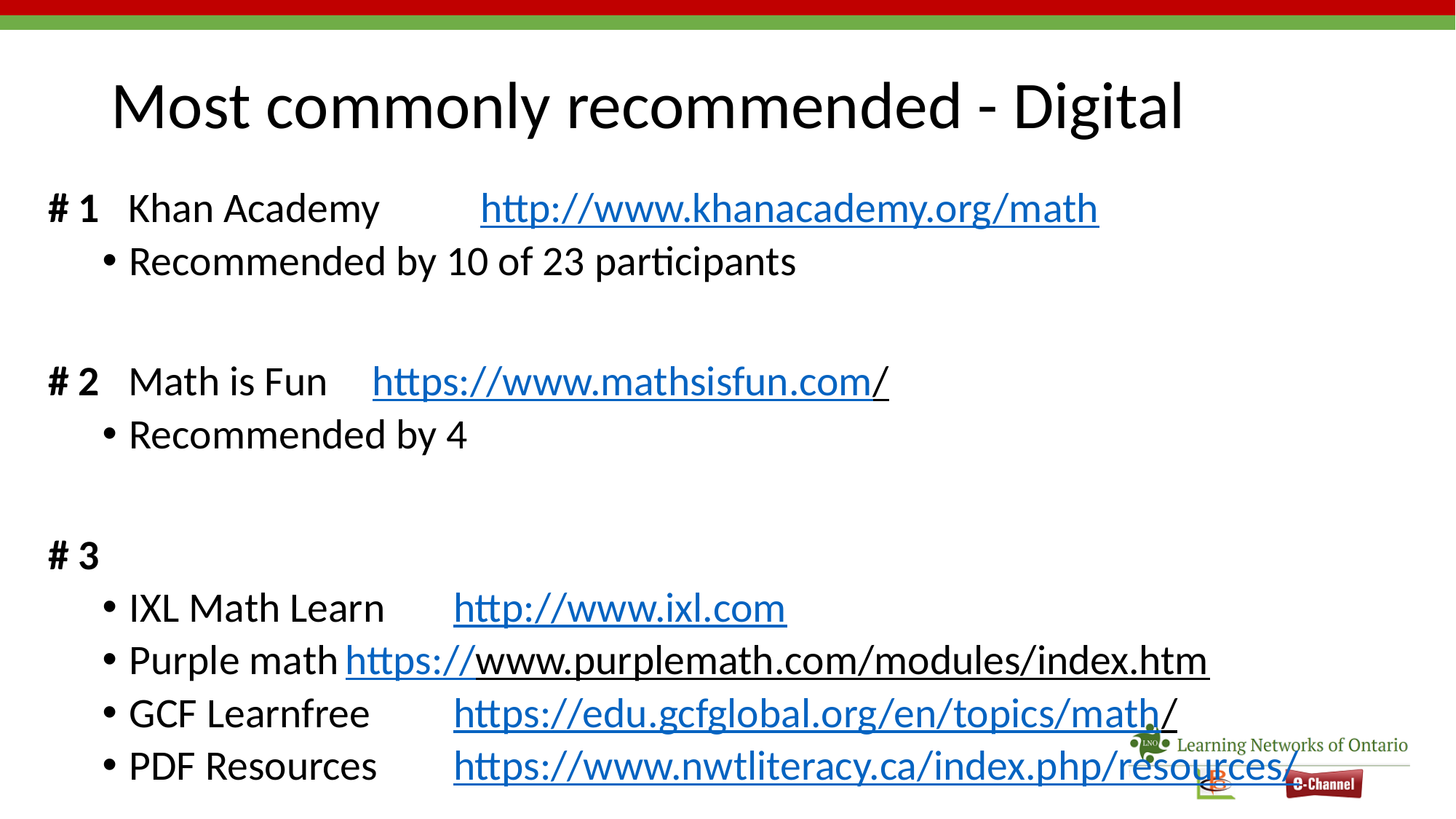

# Most commonly recommended - Digital
# 1   Khan Academy   	http://www.khanacademy.org/math
Recommended by 10 of 23 participants

# 2   Math is Fun   		https://www.mathsisfun.com/
Recommended by 4

# 3
IXL Math Learn	http://www.ixl.com
Purple math		https://www.purplemath.com/modules/index.htm
GCF Learnfree		https://edu.gcfglobal.org/en/topics/math/
PDF Resources	https://www.nwtliteracy.ca/index.php/resources/